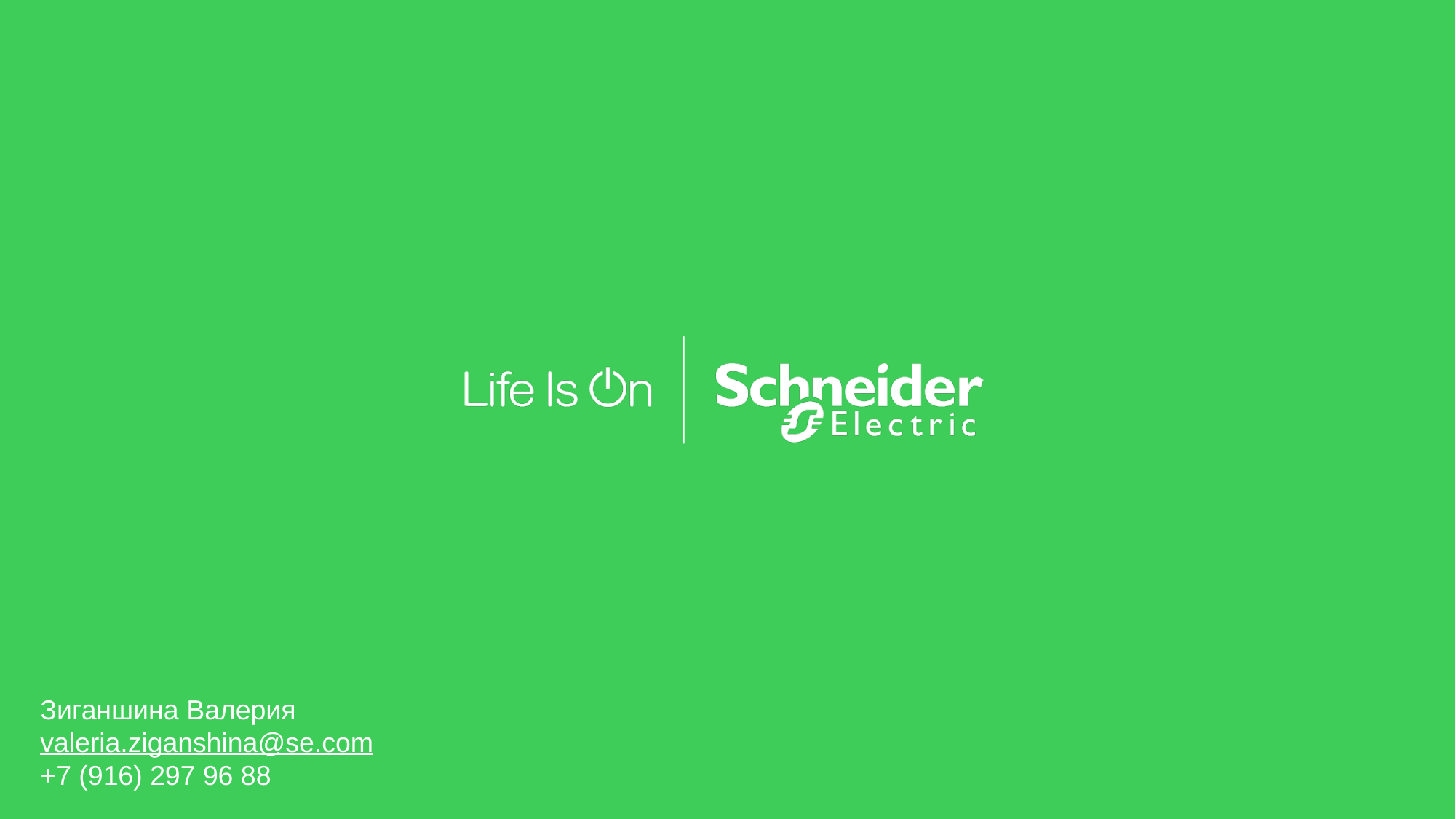

Зиганшина Валерия
valeria.ziganshina@se.com
+7 (916) 297 96 88